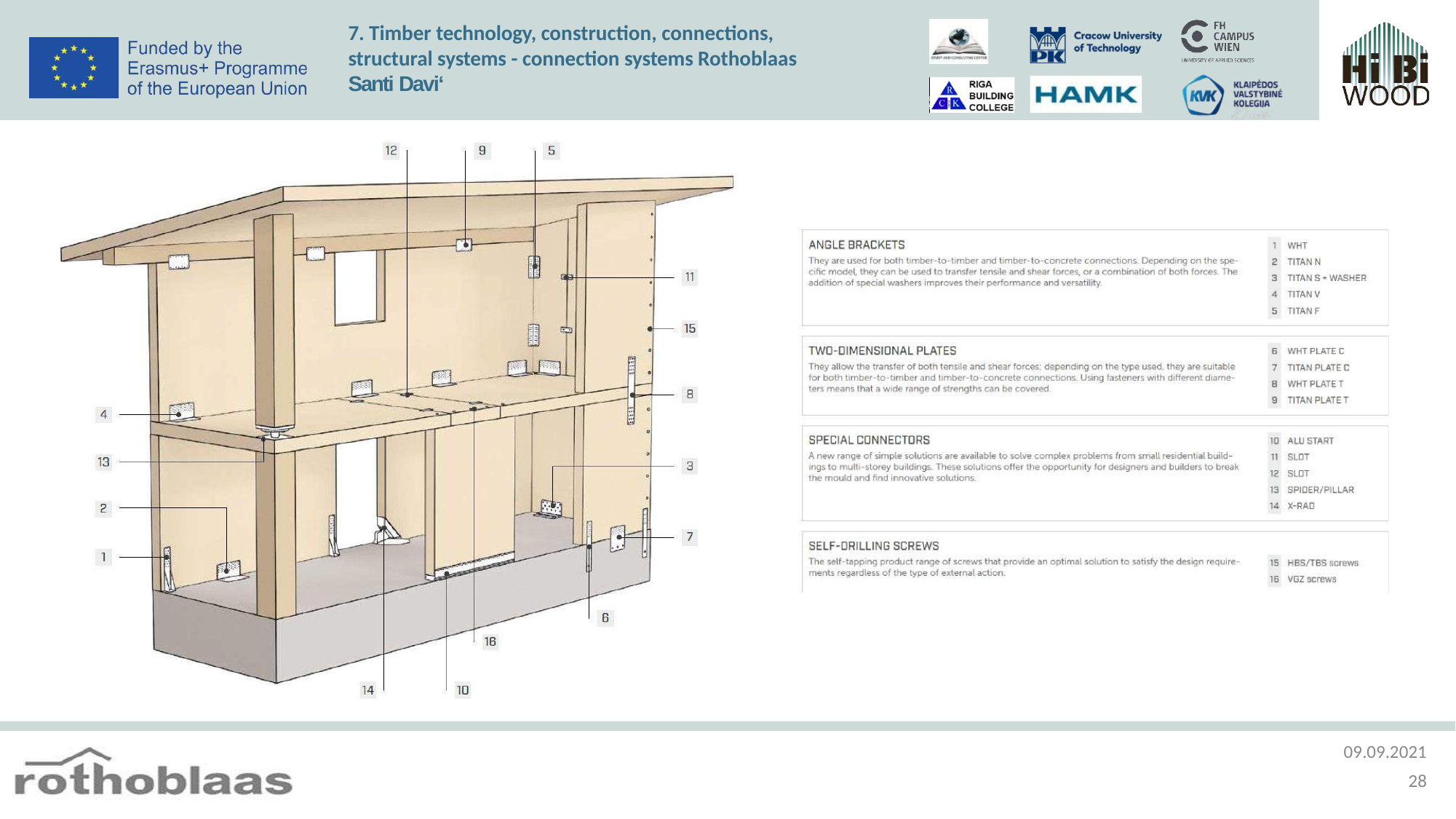

7. Timber technology, construction, connections,  structural systems - connection systems Rothoblaas  Santi Davi‘

09.09.2021
28